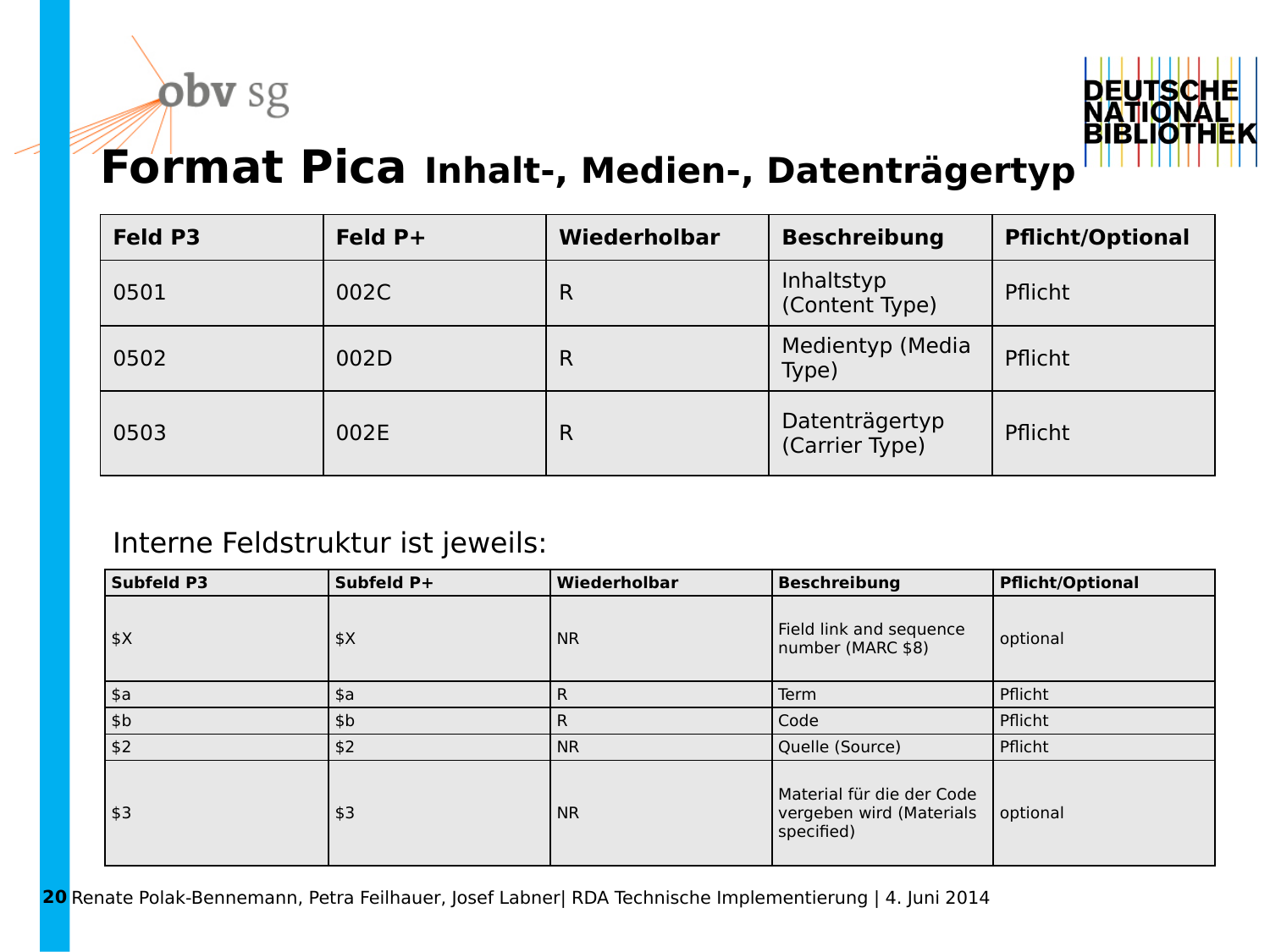

20
# Format Pica Inhalt-, Medien-, Datenträgertyp
| Feld P3 | Feld P+ | Wiederholbar | Beschreibung | Pflicht/Optional |
| --- | --- | --- | --- | --- |
| 0501 | 002C | R | Inhaltstyp (Content Type) | Pflicht |
| 0502 | 002D | R | Medientyp (Media Type) | Pflicht |
| 0503 | 002E | R | Datenträgertyp (Carrier Type) | Pflicht |
Interne Feldstruktur ist jeweils:
| Subfeld P3 | Subfeld P+ | Wiederholbar | Beschreibung | Pflicht/Optional |
| --- | --- | --- | --- | --- |
| $X | $X | NR | Field link and sequence number (MARC $8) | optional |
| $a | $a | R | Term | Pflicht |
| $b | $b | R | Code | Pflicht |
| $2 | $2 | NR | Quelle (Source) | Pflicht |
| $3 | $3 | NR | Material für die der Code vergeben wird (Materials specified) | optional |
Renate Polak-Bennemann, Petra Feilhauer, Josef Labner| RDA Technische Implementierung | 4. Juni 2014